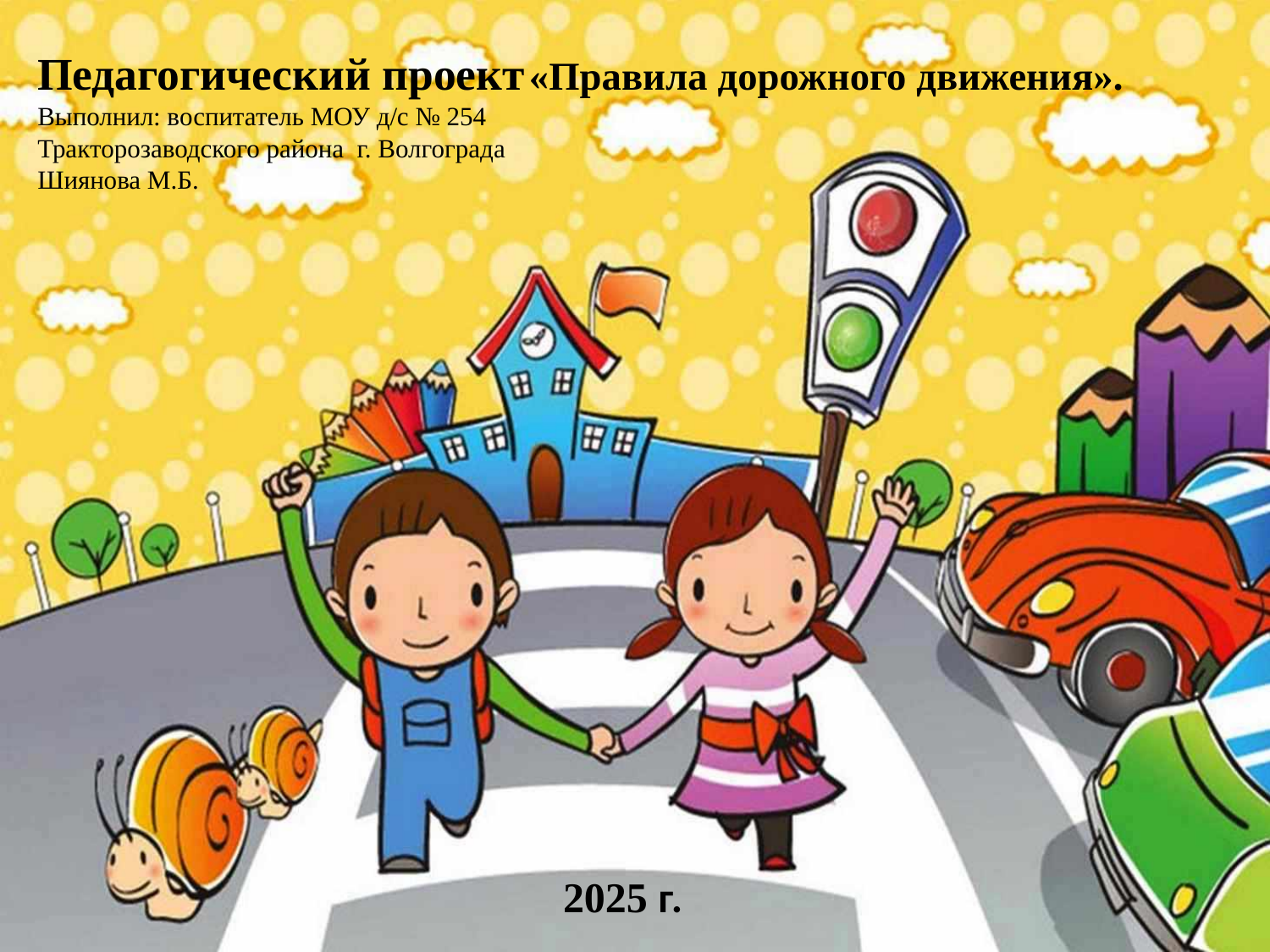

# Педагогический проект «Правила дорожного движения». Выполнил: воспитатель МОУ д/с № 254 Тракторозаводского района  г. Волгограда Шиянова М.Б.
2025 г.